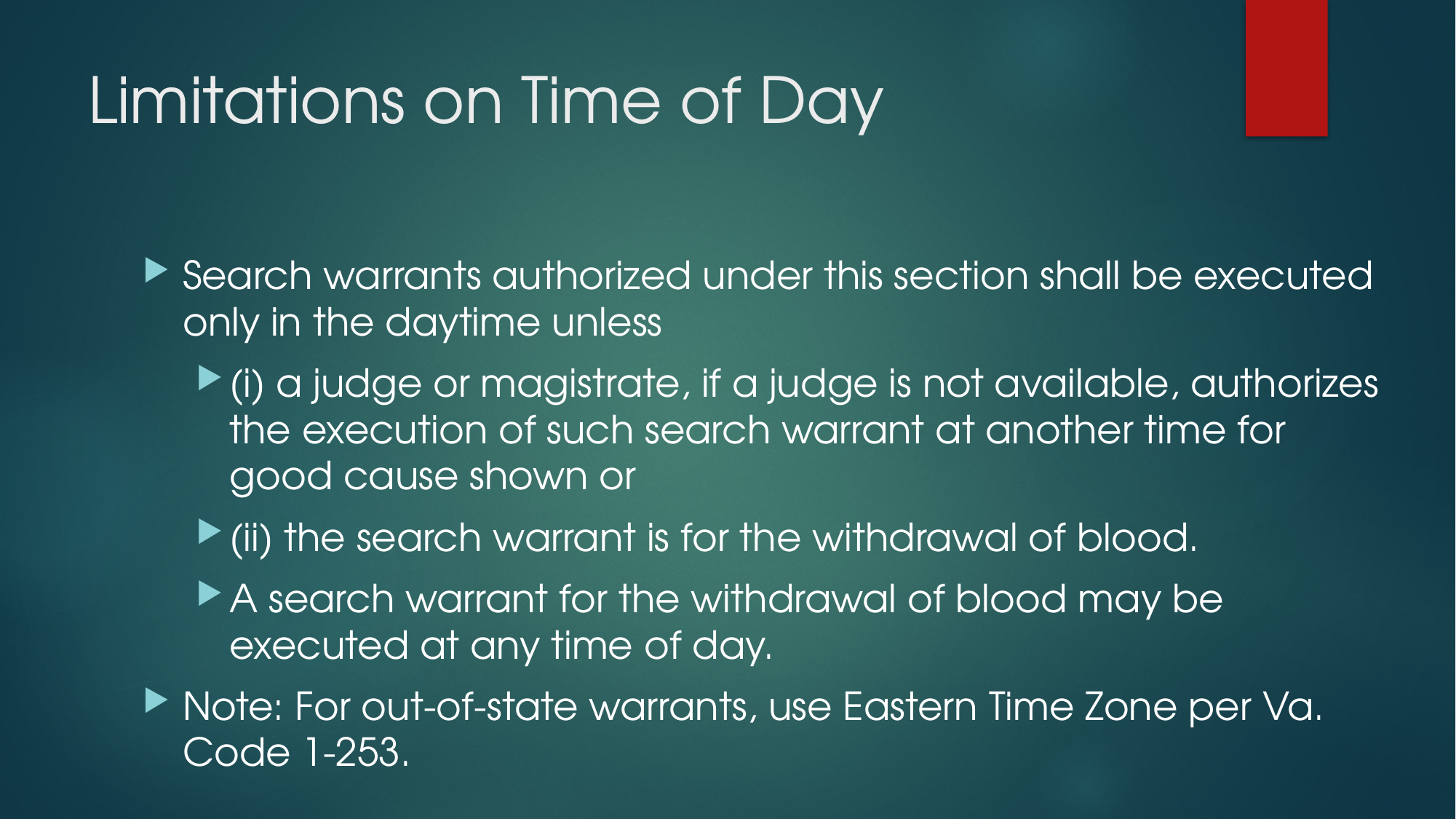

# Limitations on Time of Day
Search warrants authorized under this section shall be executed only in the daytime unless
(i) a judge or magistrate, if a judge is not available, authorizes the execution of such search warrant at another time for good cause shown or
(ii) the search warrant is for the withdrawal of blood.
A search warrant for the withdrawal of blood may be executed at any time of day.
Note: For out-of-state warrants, use Eastern Time Zone per Va. Code 1-253.